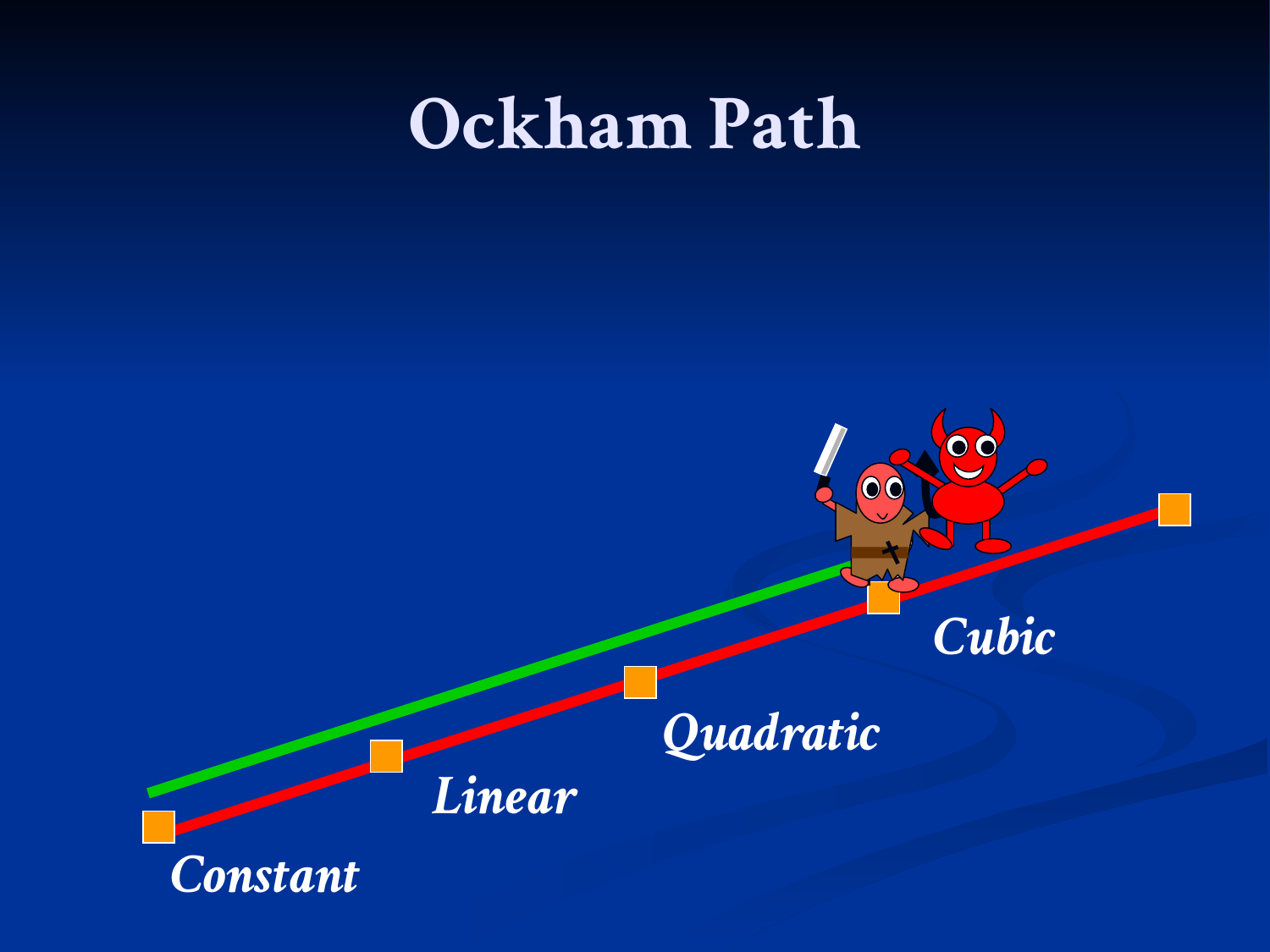

# Ockham Path

Cubic

Quadratic

Linear

Constant